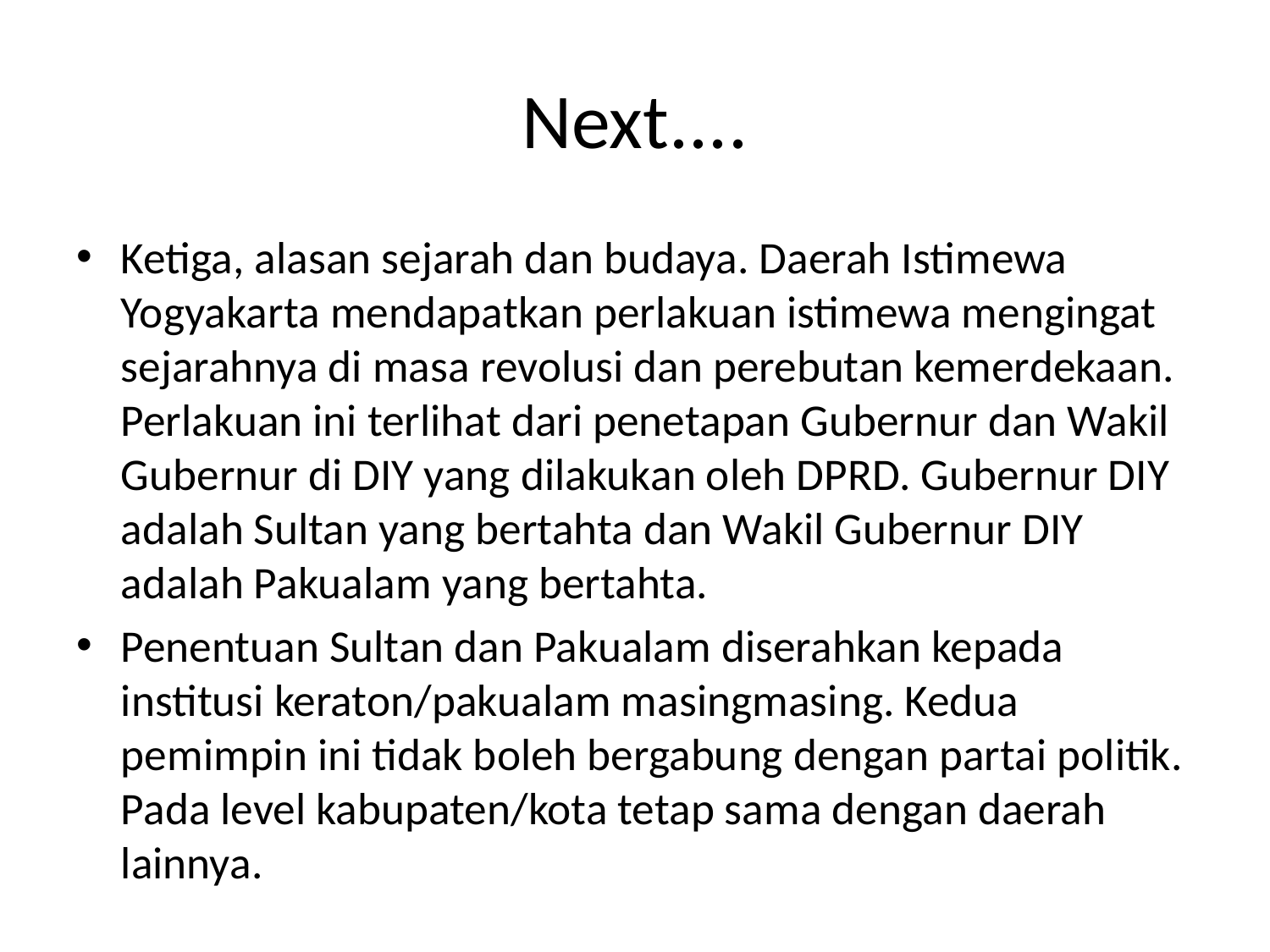

# Next....
Ketiga, alasan sejarah dan budaya. Daerah Istimewa Yogyakarta mendapatkan perlakuan istimewa mengingat sejarahnya di masa revolusi dan perebutan kemerdekaan. Perlakuan ini terlihat dari penetapan Gubernur dan Wakil Gubernur di DIY yang dilakukan oleh DPRD. Gubernur DIY adalah Sultan yang bertahta dan Wakil Gubernur DIY adalah Pakualam yang bertahta.
Penentuan Sultan dan Pakualam diserahkan kepada institusi keraton/pakualam masingmasing. Kedua pemimpin ini tidak boleh bergabung dengan partai politik. Pada level kabupaten/kota tetap sama dengan daerah lainnya.